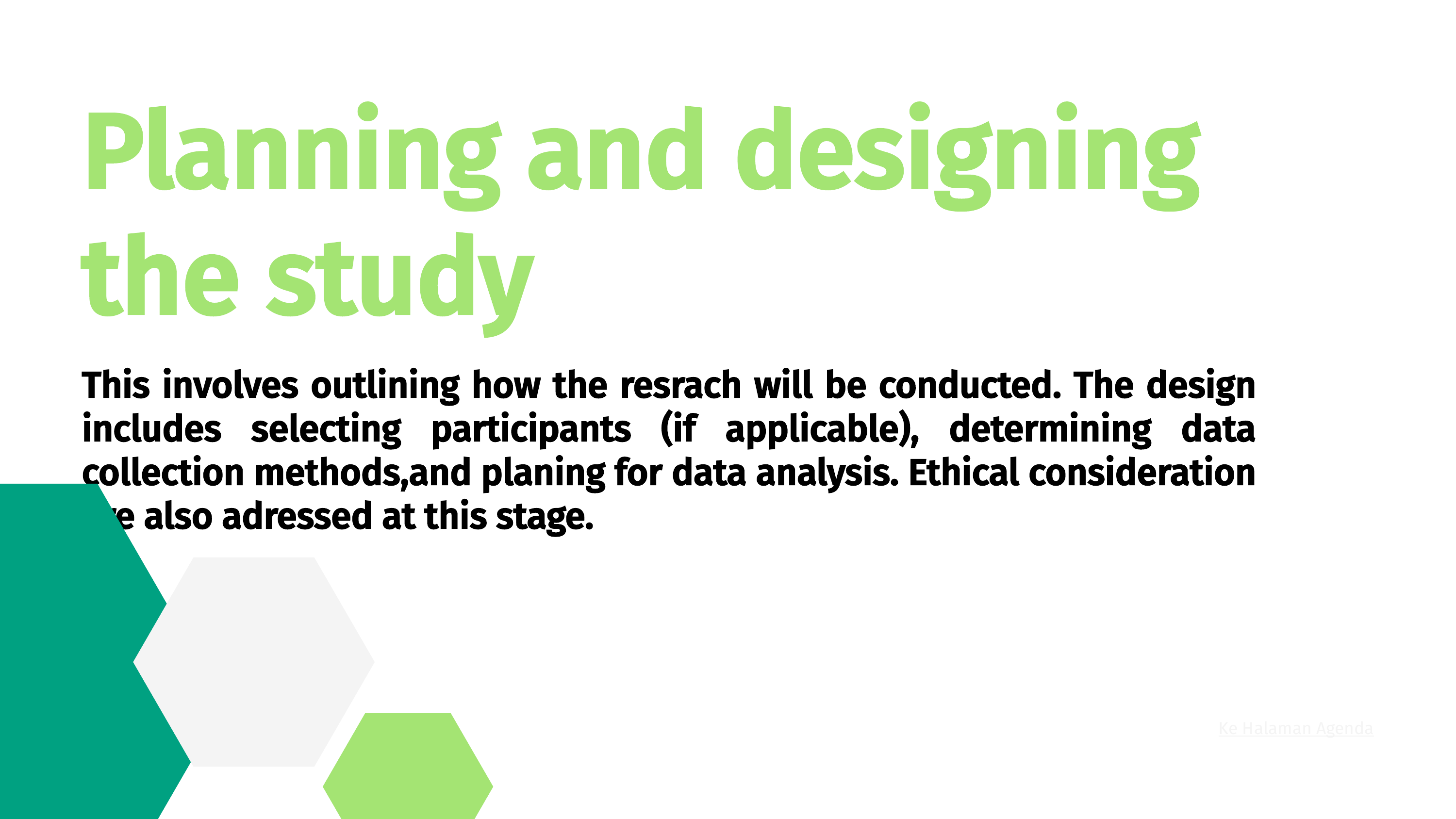

Planning and designing the study
This involves outlining how the resrach will be conducted. The design includes selecting participants (if applicable), determining data collection methods,and planing for data analysis. Ethical consideration are also adressed at this stage.

Ke Halaman Agenda